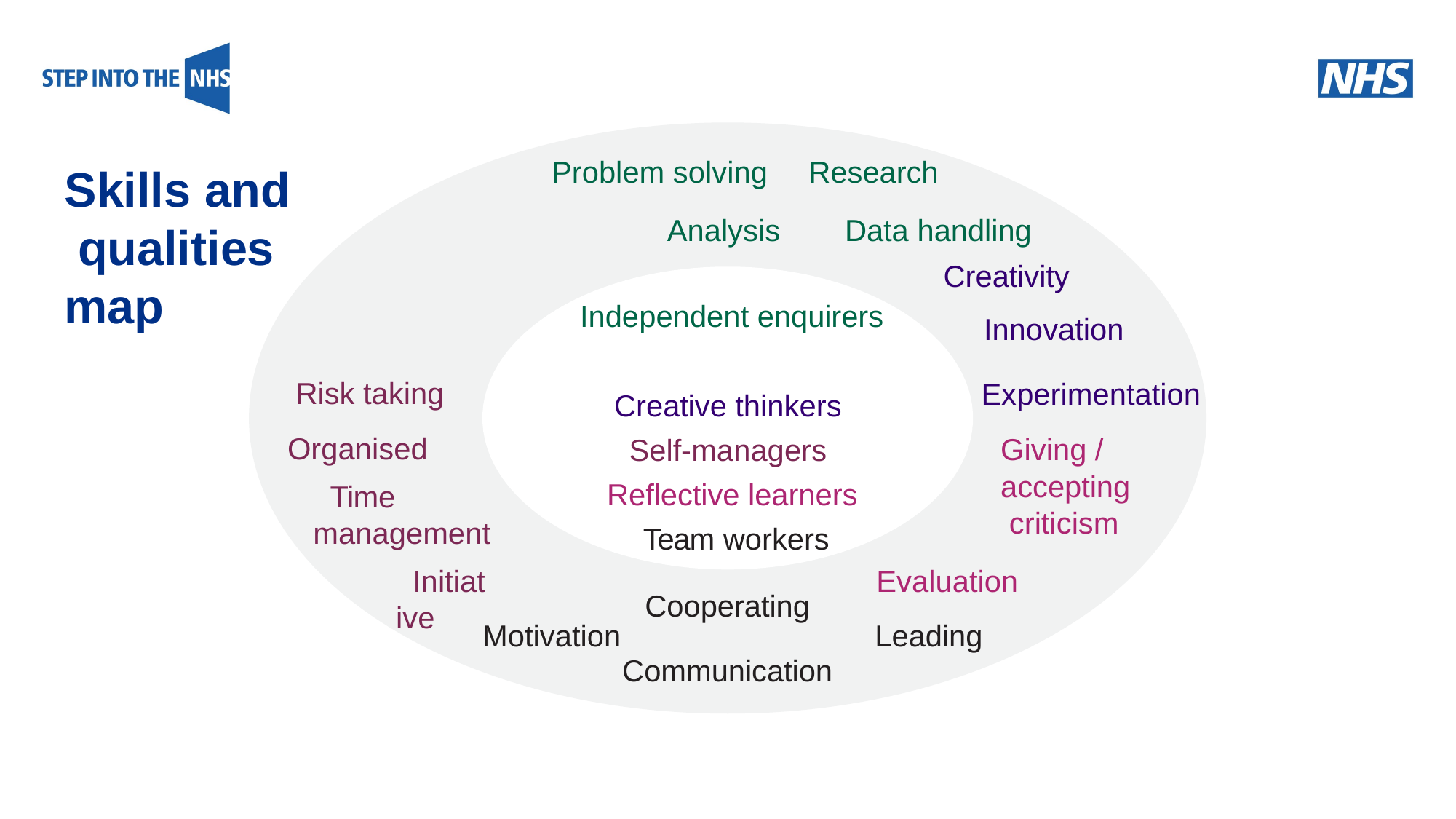

Research
Data handling
Creativity
# Problem solving
Skills and  qualities  map
Analysis
Independent enquirers
Innovation
Experimentation
Giving /  accepting  criticism
Evaluation  Leading
Risk taking  Organised
Time  management
Initiative
Creative thinkers  Self-managers  Reflective learners  Team workers
Cooperating
Motivation
Communication